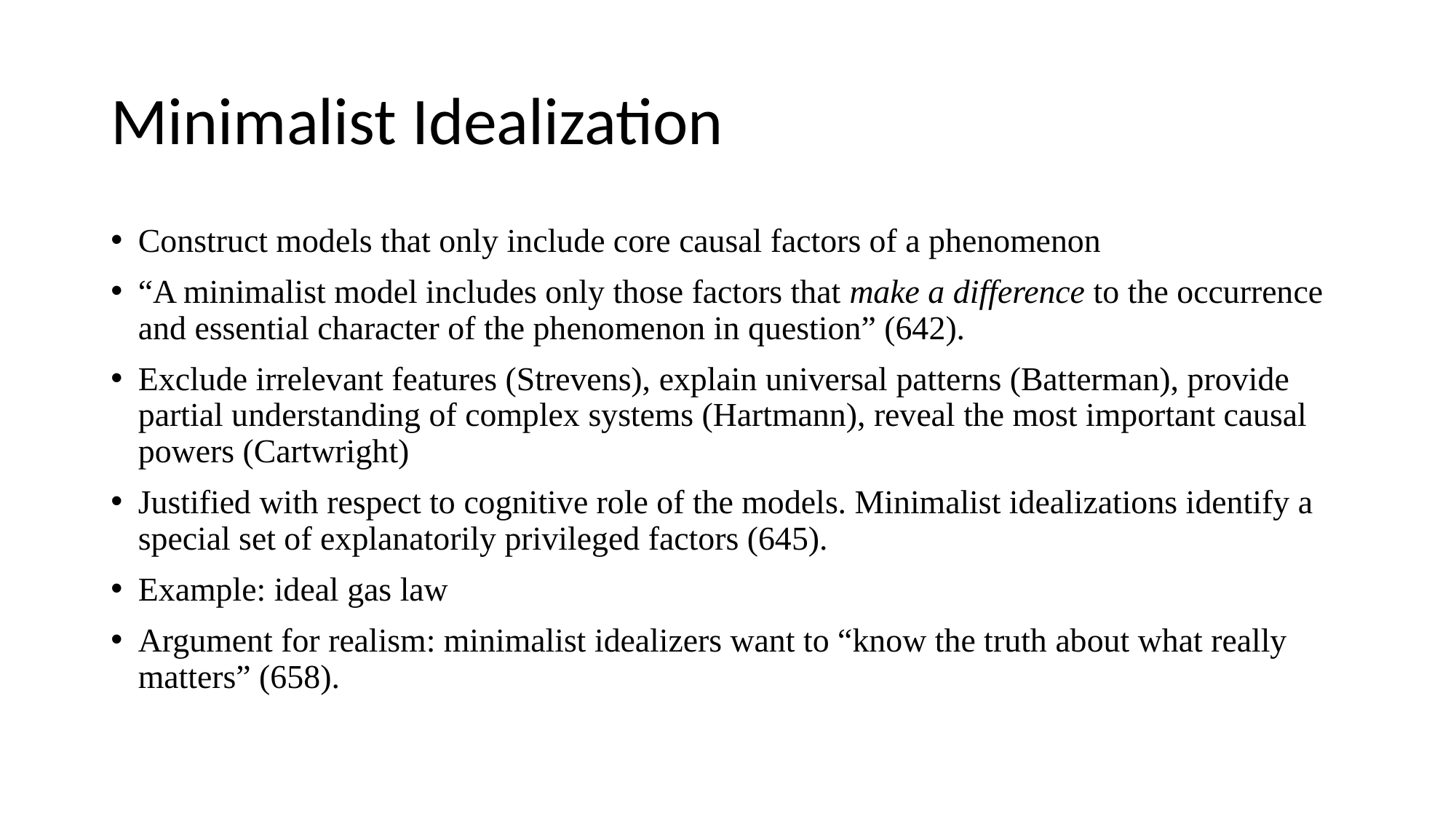

# Minimalist Idealization
Construct models that only include core causal factors of a phenomenon
“A minimalist model includes only those factors that make a difference to the occurrence and essential character of the phenomenon in question” (642).
Exclude irrelevant features (Strevens), explain universal patterns (Batterman), provide partial understanding of complex systems (Hartmann), reveal the most important causal powers (Cartwright)
Justified with respect to cognitive role of the models. Minimalist idealizations identify a special set of explanatorily privileged factors (645).
Example: ideal gas law
Argument for realism: minimalist idealizers want to “know the truth about what really matters” (658).